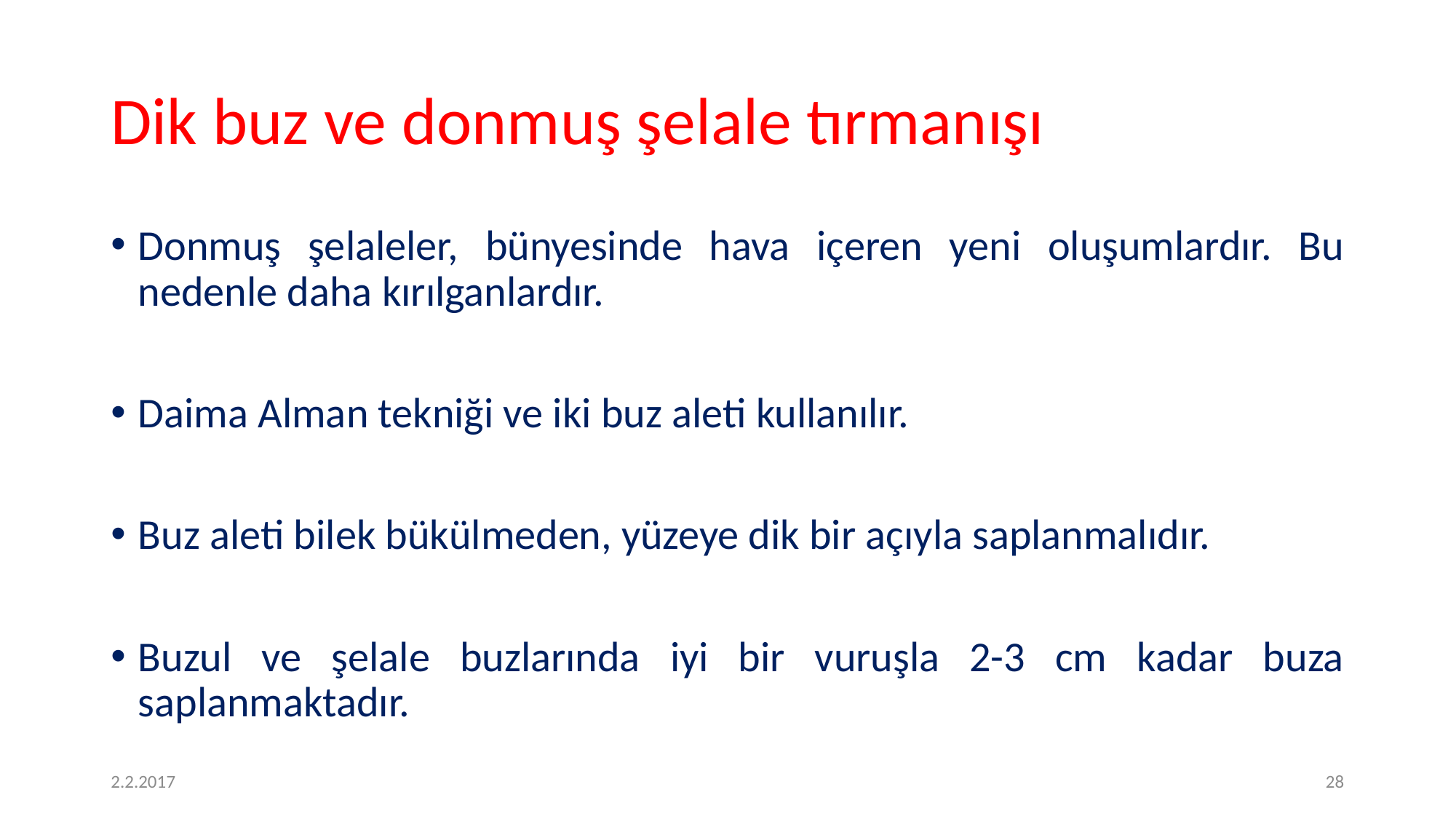

# Dik buz ve donmuş şelale tırmanışı
Donmuş şelaleler, bünyesinde hava içeren yeni oluşumlardır. Bu nedenle daha kırılganlardır.

Daima Alman tekniği ve iki buz aleti kullanılır.

Buz aleti bilek bükülmeden, yüzeye dik bir açıyla saplanmalıdır.

Buzul ve şelale buzlarında iyi bir vuruşla 2-3 cm kadar buza saplanmaktadır.
2.2.2017
28